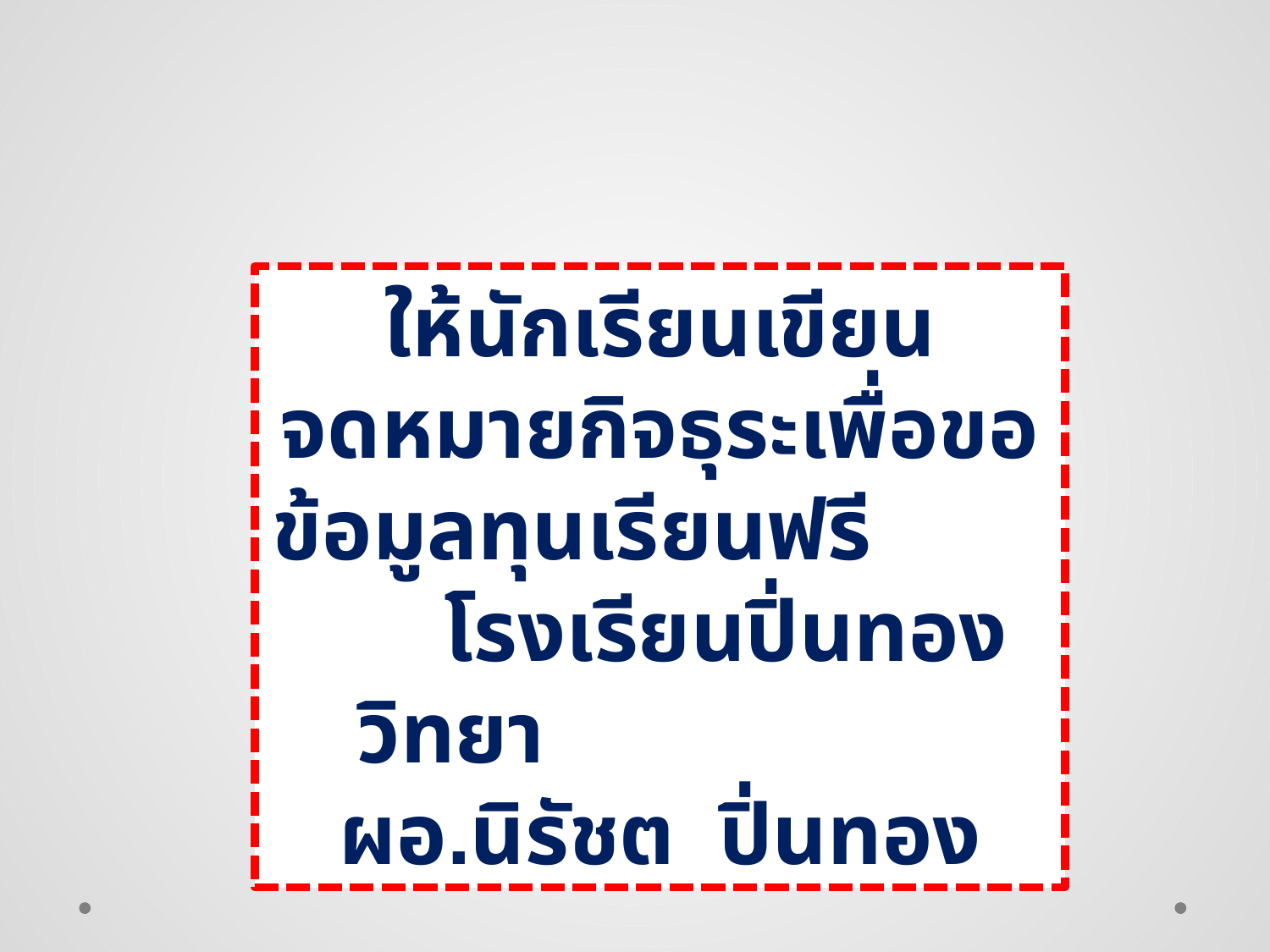

ให้นักเรียนเขียนจดหมายกิจธุระเพื่อขอข้อมูลทุนเรียนฟรี               โรงเรียนปิ่นทองวิทยา                    ผอ.นิรัชต  ปิ่นทอง